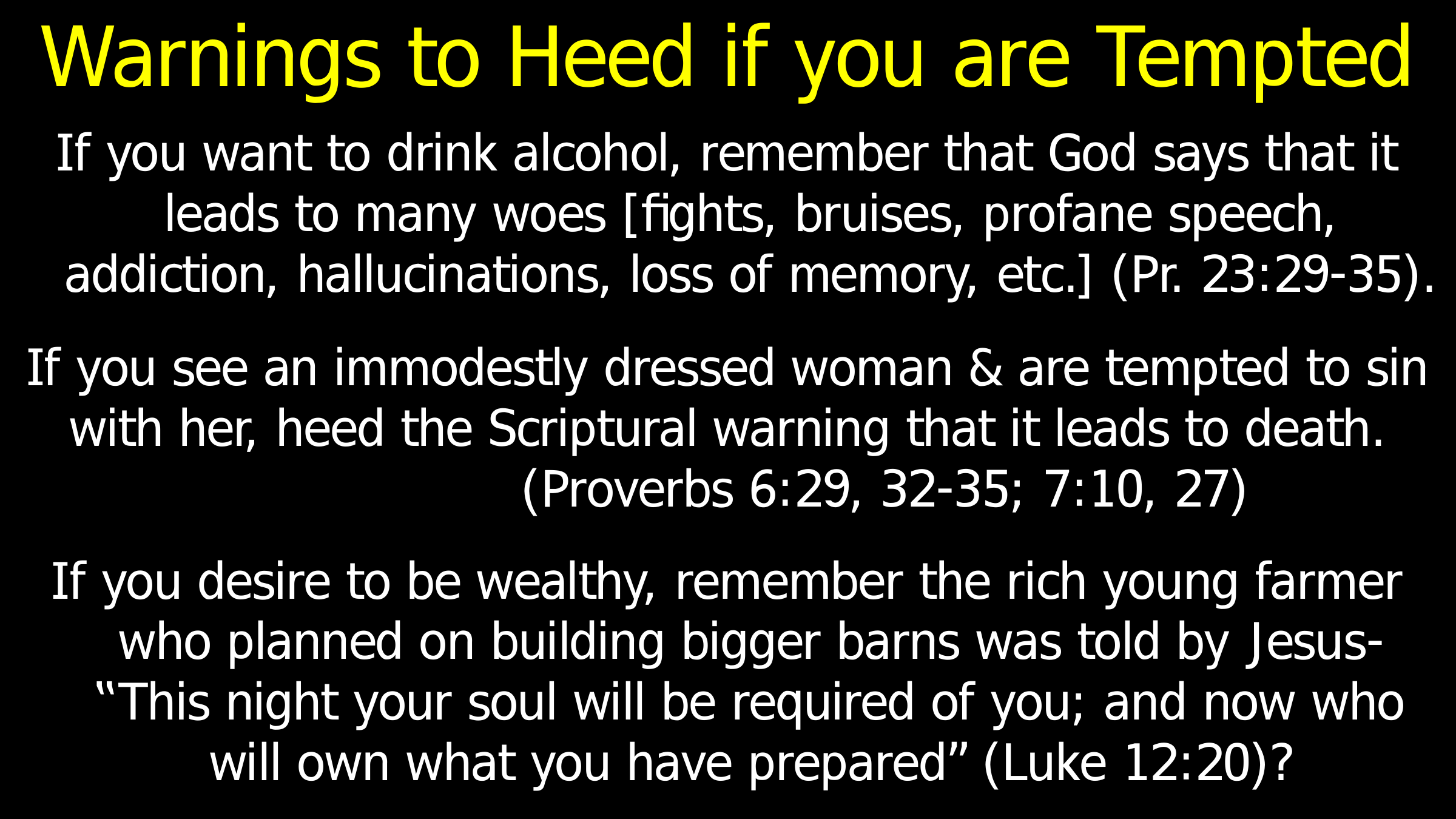

# Warnings to Heed if you are Tempted
If you want to drink alcohol, remember that God says that it leads to many woes [fights, bruises, profane speech, addiction, hallucinations, loss of memory, etc.] (Pr. 23:29-35).

If you see an immodestly dressed woman & are tempted to sin with her, heed the Scriptural warning that it leads to death.                      (Proverbs 6:29, 32-35; 7:10, 27)

If you desire to be wealthy, remember the rich young farmer who planned on building bigger barns was told by Jesus- “This night your soul will be required of you; and now who will own what you have prepared” (Luke 12:20)?